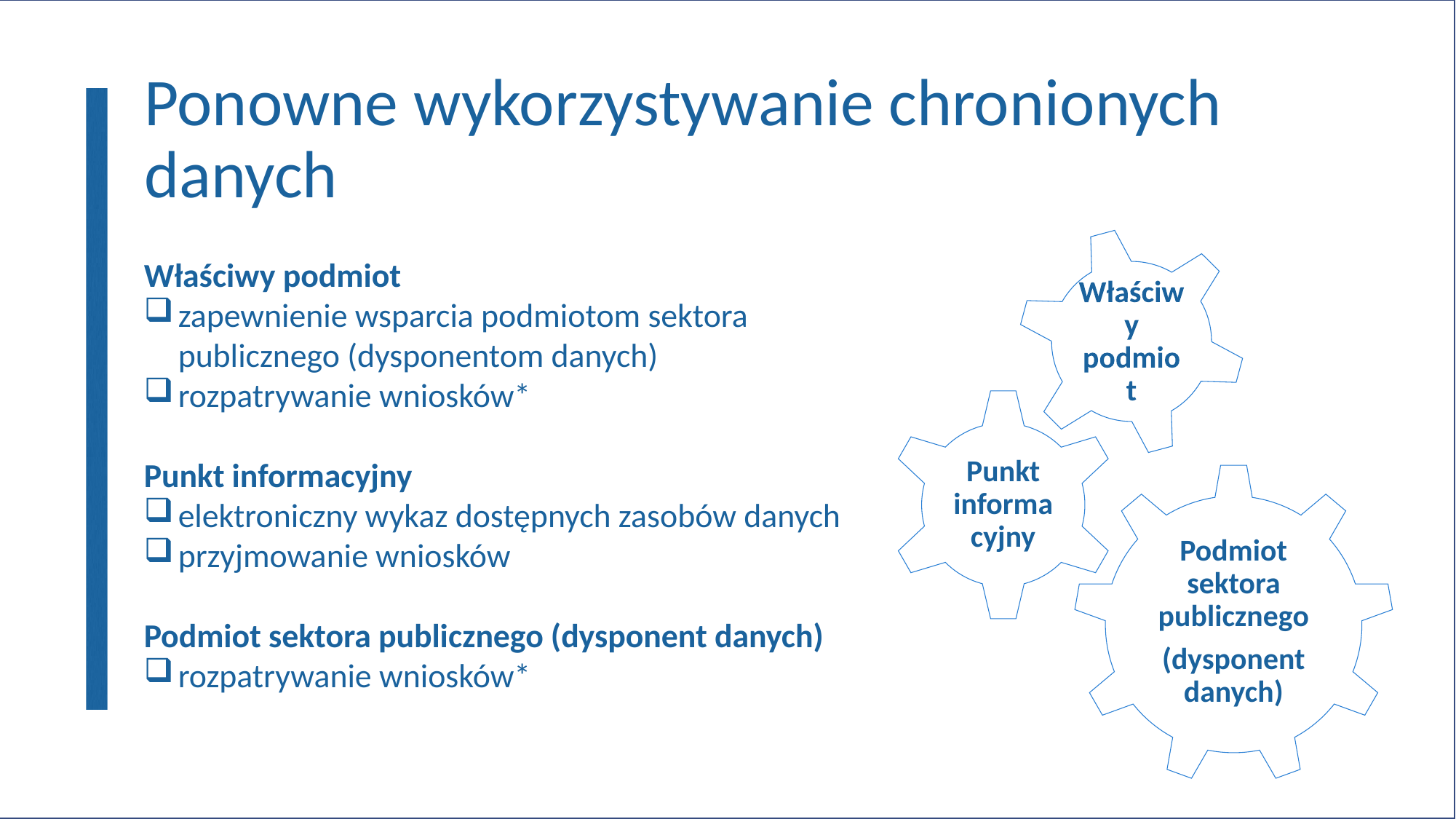

# Ponowne wykorzystywanie chronionych danych
Podmiot sektora publicznego
(dysponent danych)
Punkt informacyjny
Właściwy podmiot
Właściwy podmiot
zapewnienie wsparcia podmiotom sektora publicznego (dysponentom danych)
rozpatrywanie wniosków*

Punkt informacyjny
elektroniczny wykaz dostępnych zasobów danych
przyjmowanie wniosków

Podmiot sektora publicznego (dysponent danych)
rozpatrywanie wniosków*